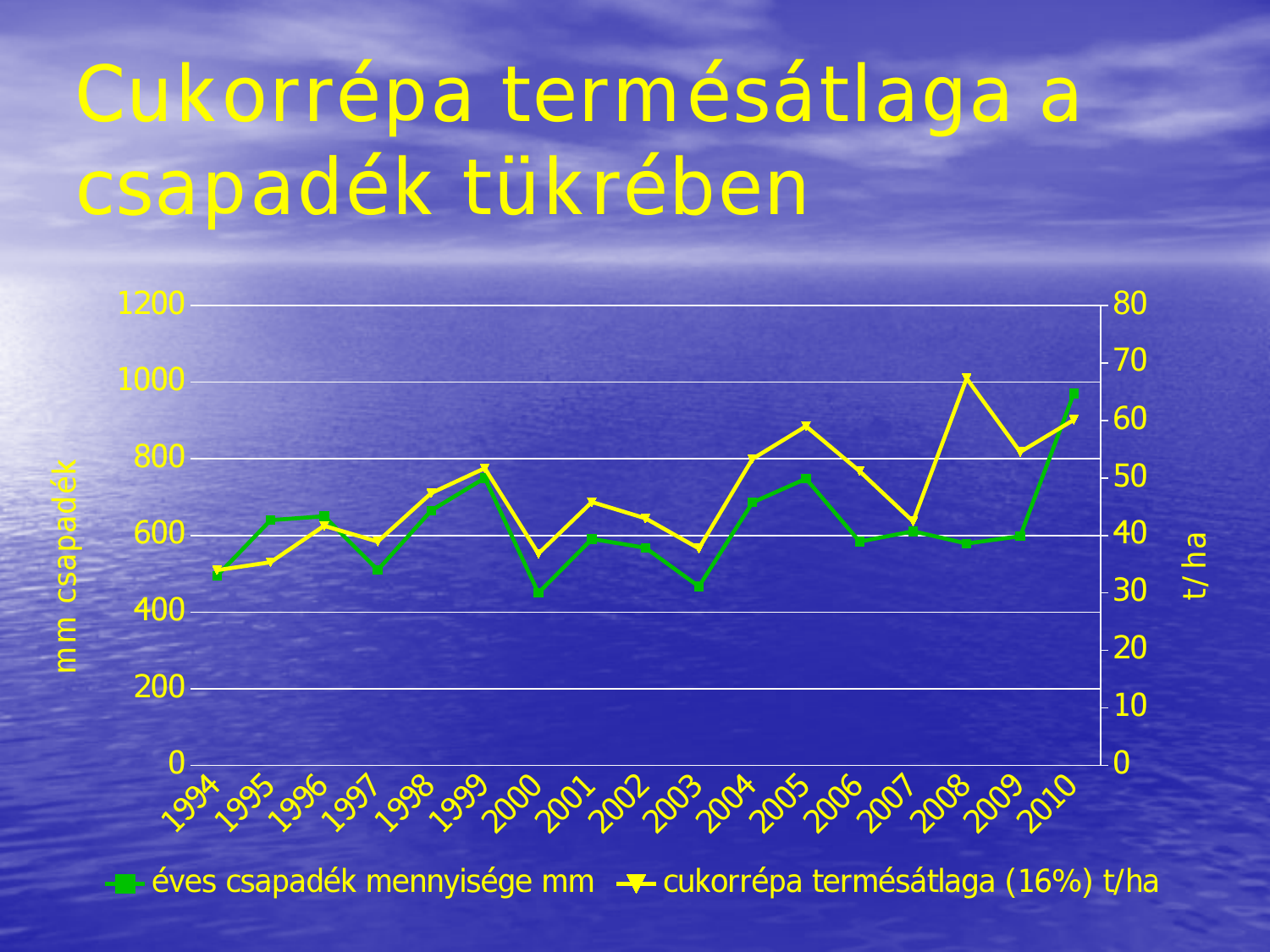

# Cukorrépa termésátlaga a csapadék tükrében

### Chart

| Category | éves csapadék mennyisége mm | Sorozat 3 | cukorrépa termésátlaga (16%) t/ha |
|---|---|---|---|
| 1994 | 495.0 | None | 33.97 |
| 1995 | 640.0 | None | 35.349999999999994 |
| 1996 | 650.0 | None | 41.68 |
| 1997 | 510.0 | None | 38.94 |
| 1998 | 665.0 | None | 47.37 |
| 1999 | 750.0 | None | 51.69000000000001 |
| 2000 | 450.0 | None | 36.839999999999996 |
| 2001 | 591.0 | None | 45.809999999999995 |
| 2002 | 568.0 | None | 42.99 |
| 2003 | 467.0 | None | 37.73000000000001 |
| 2004 | 686.0 | None | 53.309999999999995 |
| 2005 | 748.0 | None | 58.99 |
| 2006 | 584.0 | None | 51.19000000000001 |
| 2007 | 611.0 | None | 42.44 |
| 2008 | 579.0 | None | 67.3 |
| 2009 | 598.0 | None | 54.51 |
| 2010 | 970.0 | None | 60.09 |